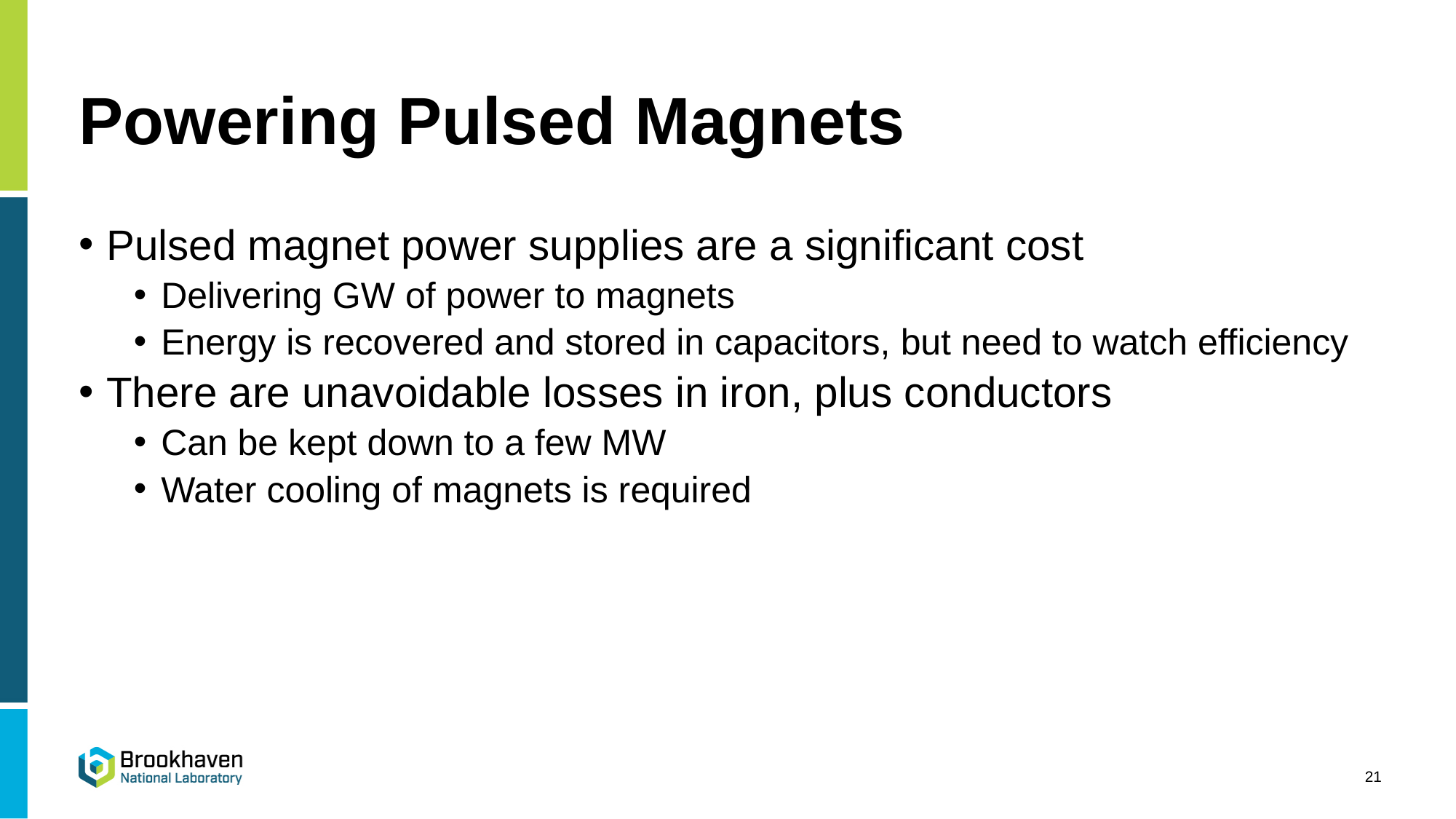

# Powering Pulsed Magnets
Pulsed magnet power supplies are a significant cost
Delivering GW of power to magnets
Energy is recovered and stored in capacitors, but need to watch efficiency
There are unavoidable losses in iron, plus conductors
Can be kept down to a few MW
Water cooling of magnets is required
21